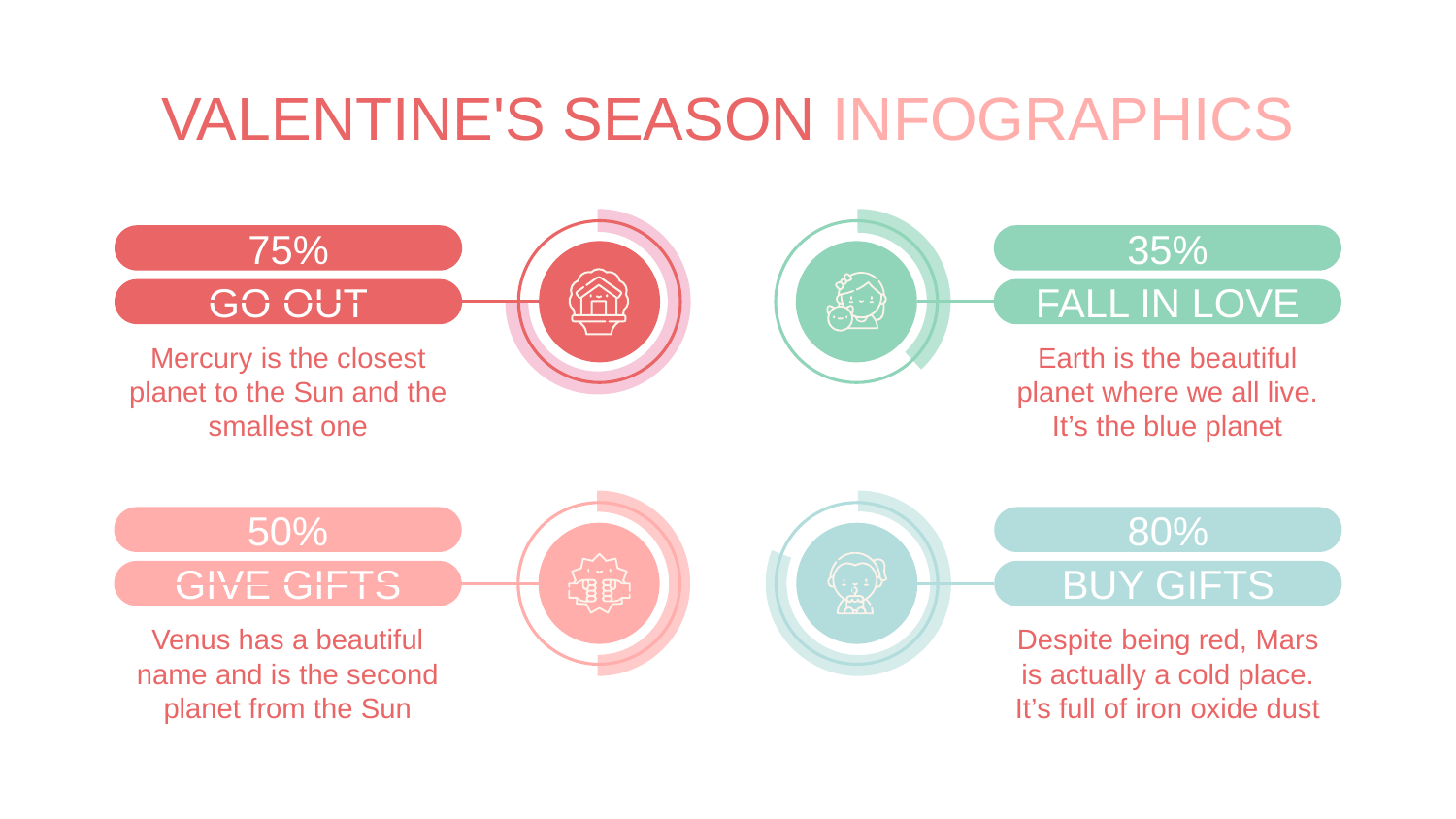

# VALENTINE'S SEASON INFOGRAPHICS

75%
35%

GO OUT
Mercury is the closest planet to the Sun and the smallest one
FALL IN LOVE
Earth is the beautiful planet where we all live. It’s the blue planet

50%
80%

GIVE GIFTS
Venus has a beautiful name and is the second planet from the Sun
BUY GIFTS
Despite being red, Mars is actually a cold place. It’s full of iron oxide dust